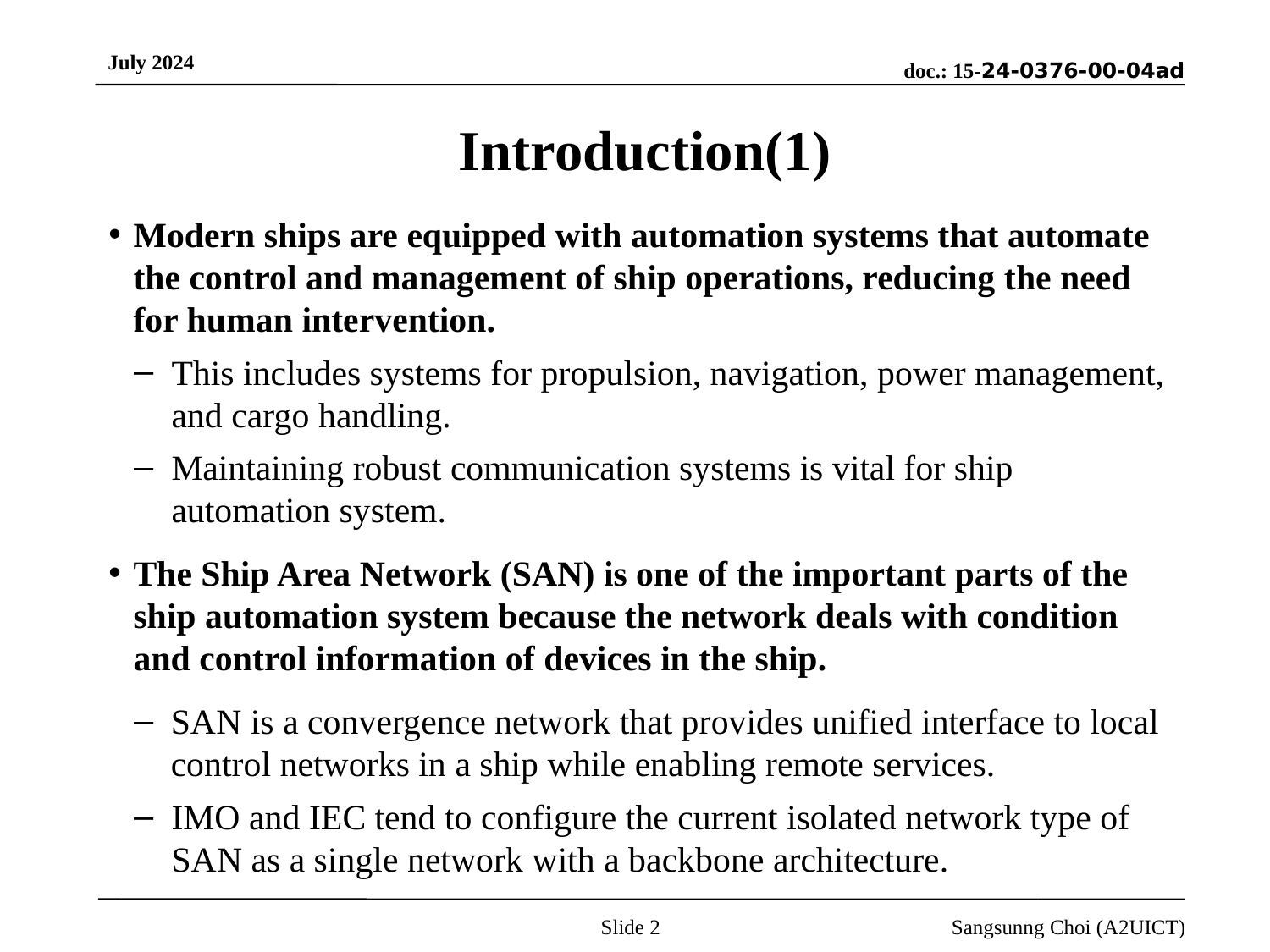

# Introduction(1)
Modern ships are equipped with automation systems that automate the control and management of ship operations, reducing the need for human intervention.
This includes systems for propulsion, navigation, power management, and cargo handling.
Maintaining robust communication systems is vital for ship automation system.
The Ship Area Network (SAN) is one of the important parts of the ship automation system because the network deals with condition and control information of devices in the ship.
SAN is a convergence network that provides unified interface to local control networks in a ship while enabling remote services.
IMO and IEC tend to configure the current isolated network type of SAN as a single network with a backbone architecture.
Slide 2